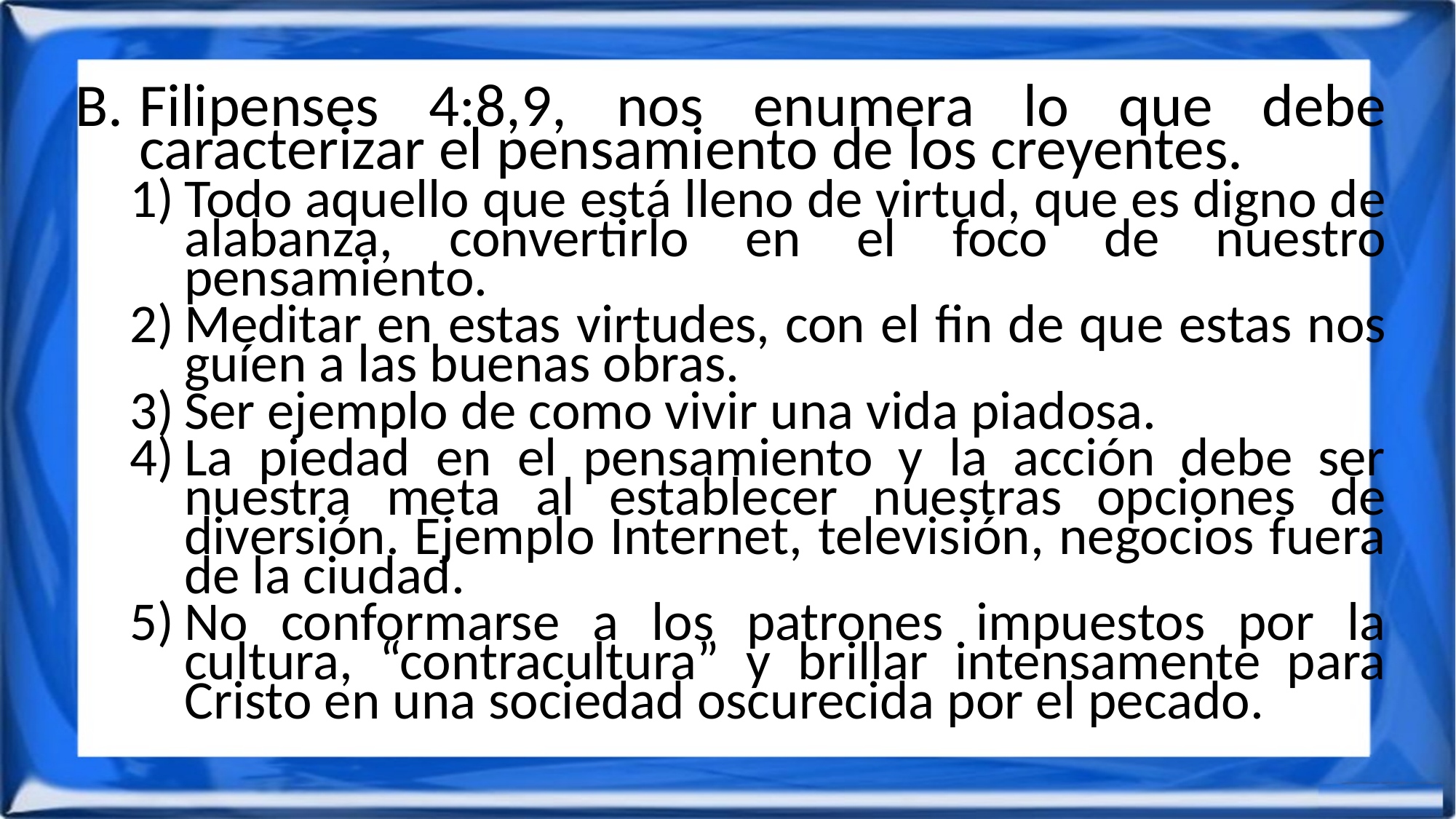

Filipenses 4:8,9, nos enumera lo que debe caracterizar el pensamiento de los creyentes.
Todo aquello que está lleno de virtud, que es digno de alabanza, convertirlo en el foco de nuestro pensamiento.
Meditar en estas virtudes, con el fin de que estas nos guíen a las buenas obras.
Ser ejemplo de como vivir una vida piadosa.
La piedad en el pensamiento y la acción debe ser nuestra meta al establecer nuestras opciones de diversión. Ejemplo Internet, televisión, negocios fuera de la ciudad.
No conformarse a los patrones impuestos por la cultura, “contracultura” y brillar intensamente para Cristo en una sociedad oscurecida por el pecado.